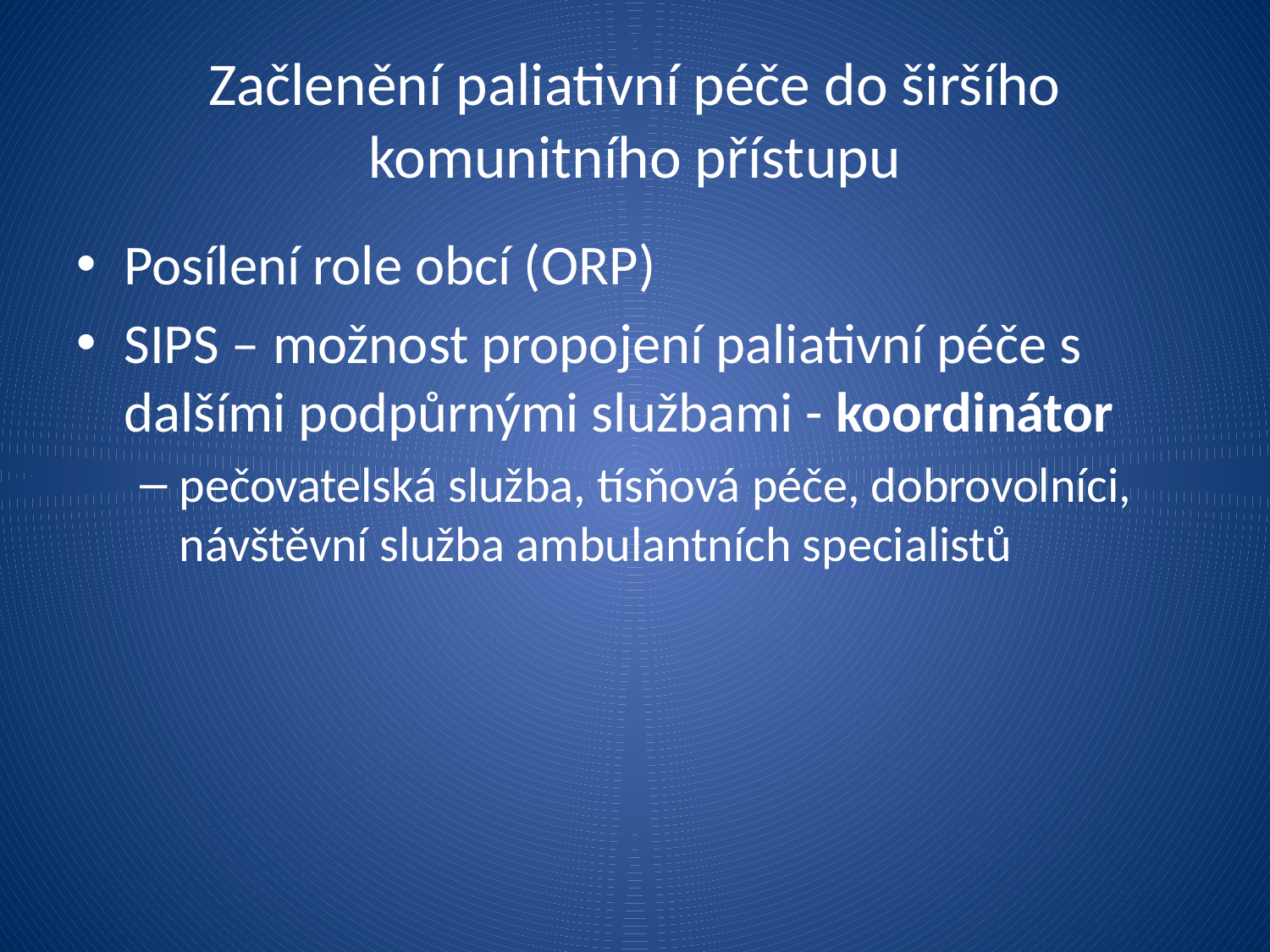

# Začlenění paliativní péče do širšího komunitního přístupu
Posílení role obcí (ORP)
SIPS – možnost propojení paliativní péče s dalšími podpůrnými službami - koordinátor
pečovatelská služba, tísňová péče, dobrovolníci, návštěvní služba ambulantních specialistů